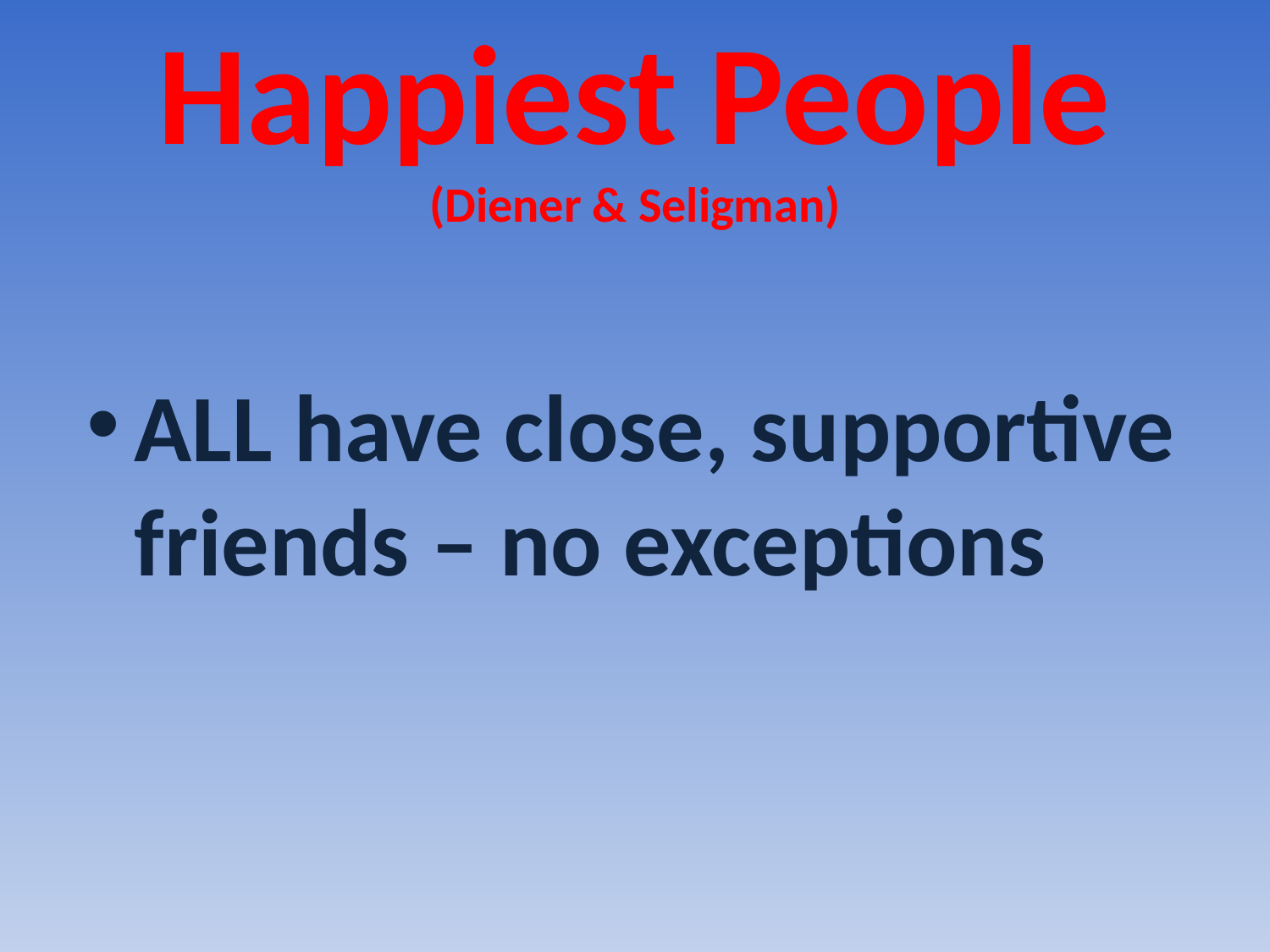

# Happiest People (Diener & Seligman)
ALL have close, supportive friends – no exceptions